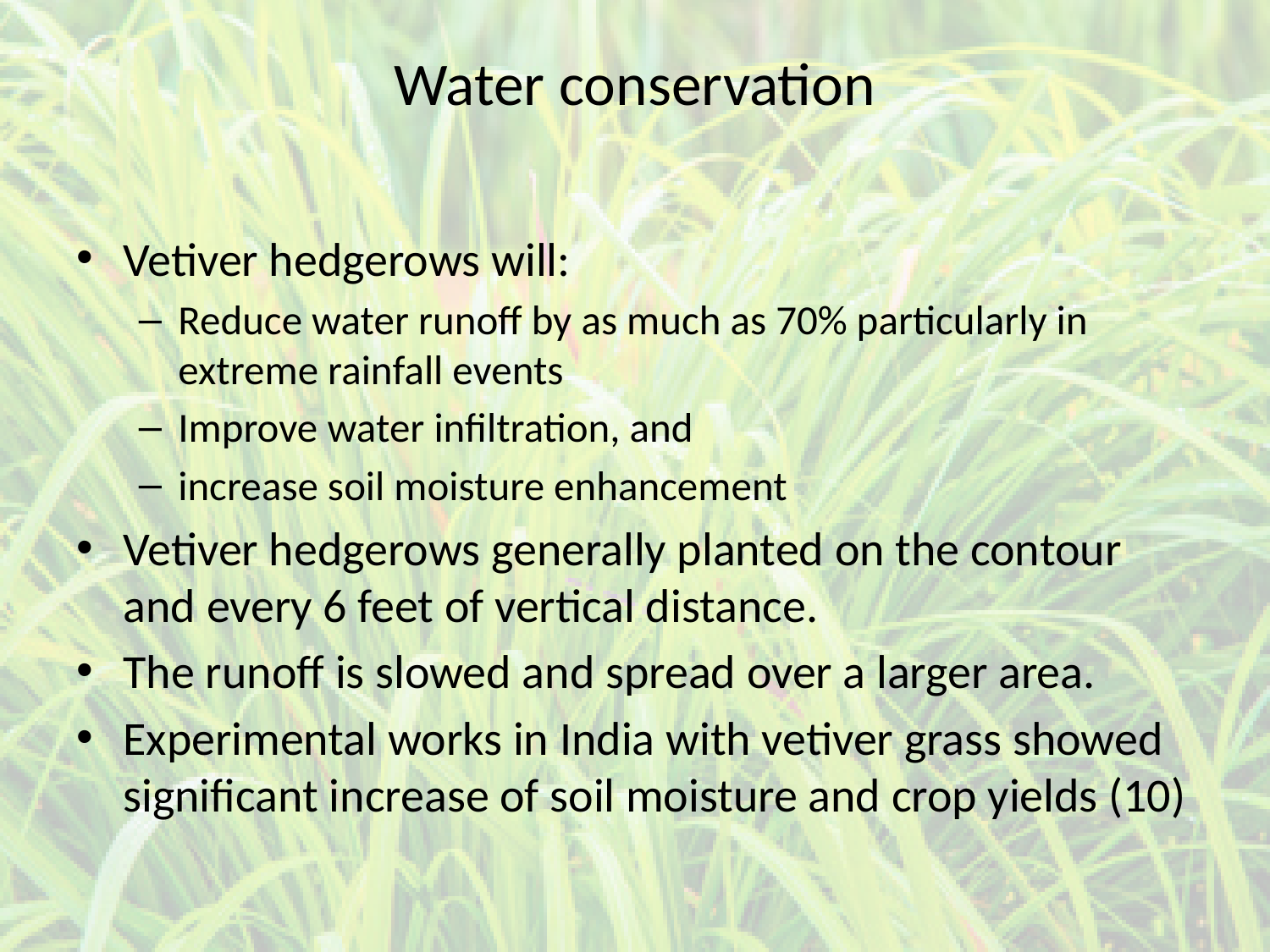

# Water conservation
Vetiver hedgerows will:
Reduce water runoff by as much as 70% particularly in extreme rainfall events
Improve water infiltration, and
increase soil moisture enhancement
Vetiver hedgerows generally planted on the contour and every 6 feet of vertical distance.
The runoff is slowed and spread over a larger area.
Experimental works in India with vetiver grass showed significant increase of soil moisture and crop yields (10)